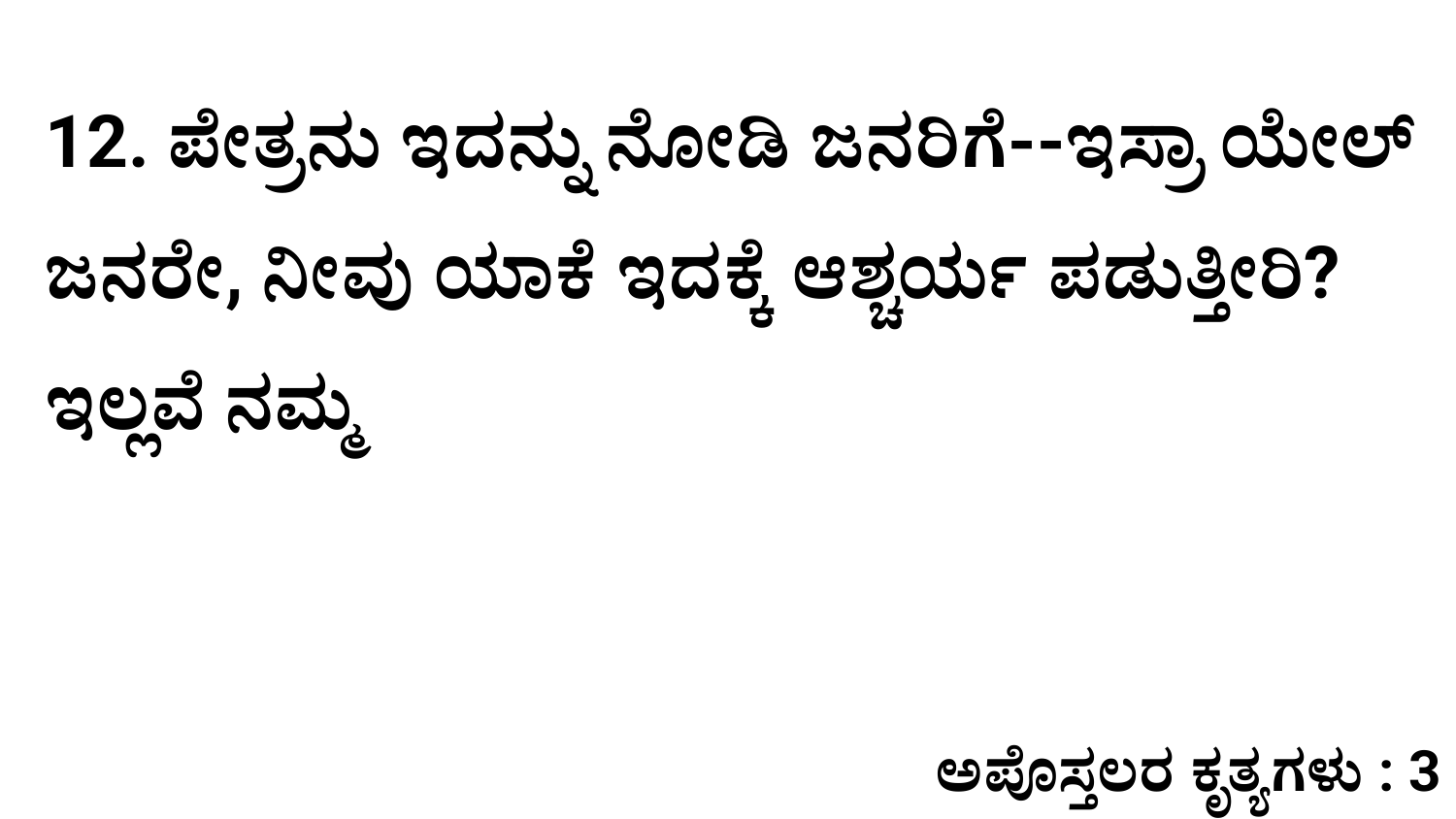

12. ಪೇತ್ರನು ಇದನ್ನು ನೋಡಿ ಜನರಿಗೆ--ಇಸ್ರಾ ಯೇಲ್‌ ಜನರೇ, ನೀವು ಯಾಕೆ ಇದಕ್ಕೆ ಆಶ್ಚರ್ಯ ಪಡುತ್ತೀರಿ? ಇಲ್ಲವೆ ನಮ್ಮ
ಅಪೊಸ್ತಲರ ಕೃತ್ಯಗಳು : 3